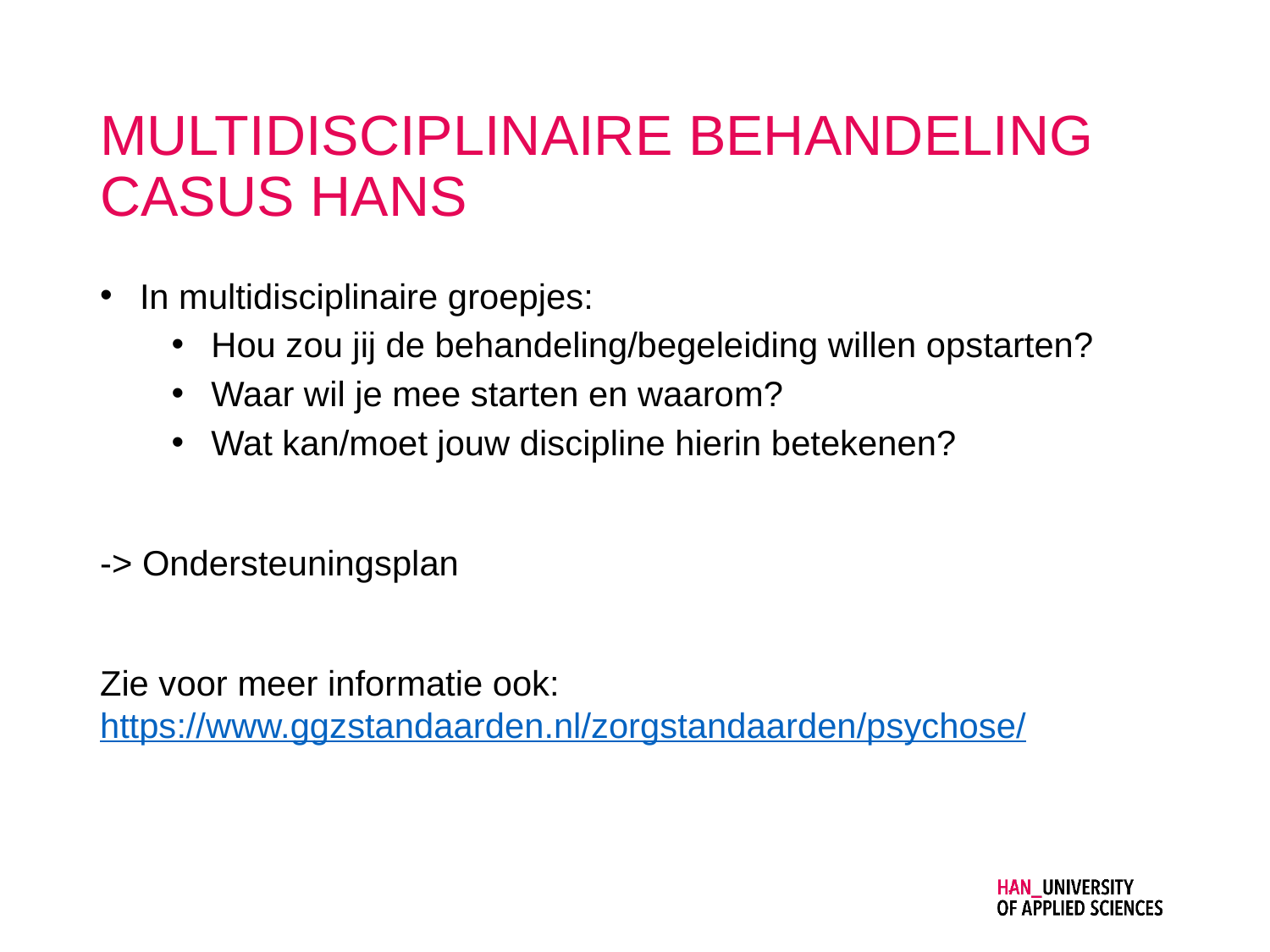

# MULTIDISCIPLINAIRE BEHANDELING CASUS HANS
In multidisciplinaire groepjes:
Hou zou jij de behandeling/begeleiding willen opstarten?
Waar wil je mee starten en waarom?
Wat kan/moet jouw discipline hierin betekenen?

-> Ondersteuningsplan

Zie voor meer informatie ook: https://www.ggzstandaarden.nl/zorgstandaarden/psychose/